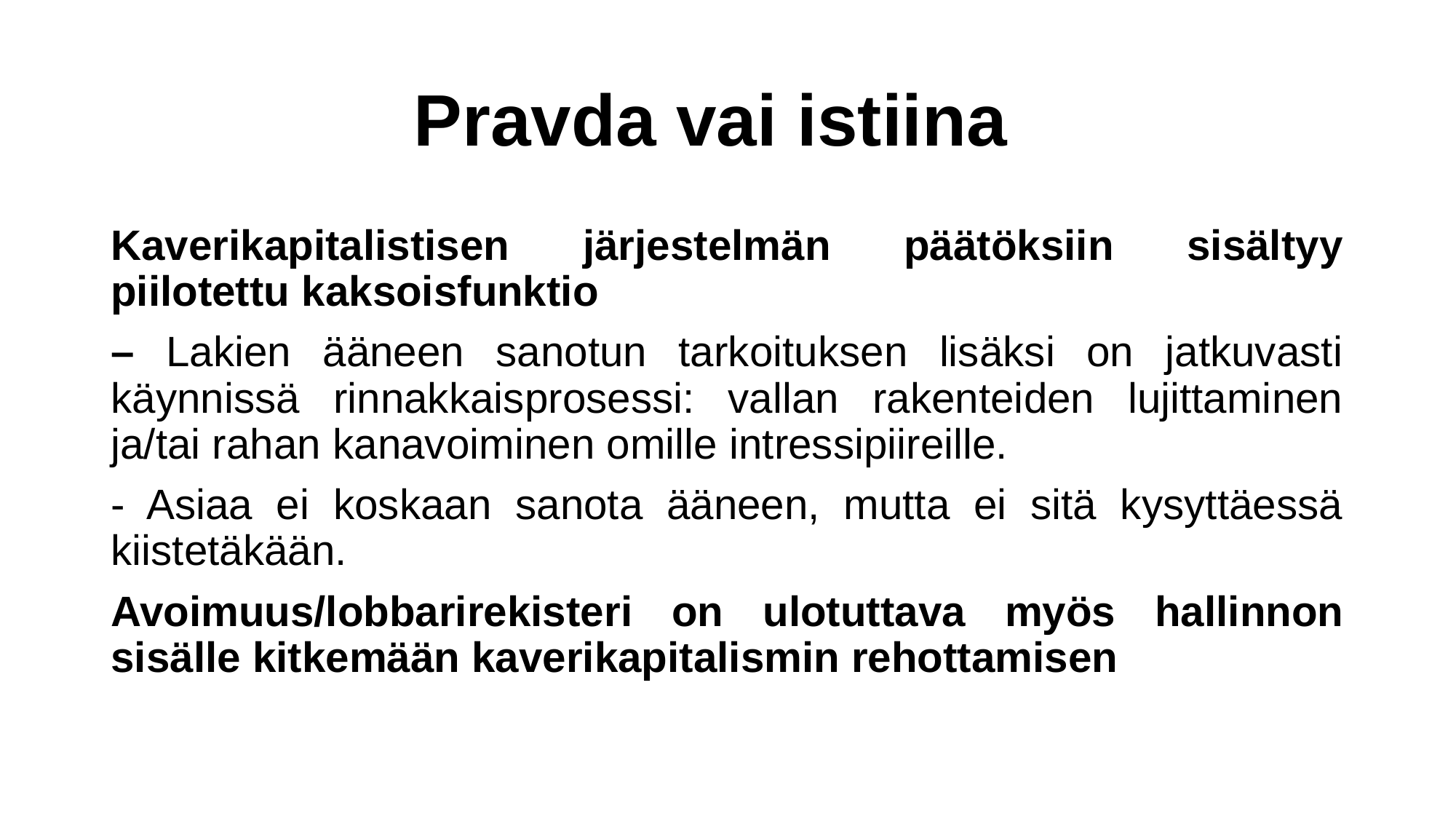

# Pravda vai istiina
Kaverikapitalistisen järjestelmän päätöksiin sisältyy piilotettu kaksoisfunktio
– Lakien ääneen sanotun tarkoituksen lisäksi on jatkuvasti käynnissä rinnakkaisprosessi: vallan rakenteiden lujittaminen ja/tai rahan kanavoiminen omille intressipiireille.
- Asiaa ei koskaan sanota ääneen, mutta ei sitä kysyttäessä kiistetäkään.
Avoimuus/lobbarirekisteri on ulotuttava myös hallinnon sisälle kitkemään kaverikapitalismin rehottamisen